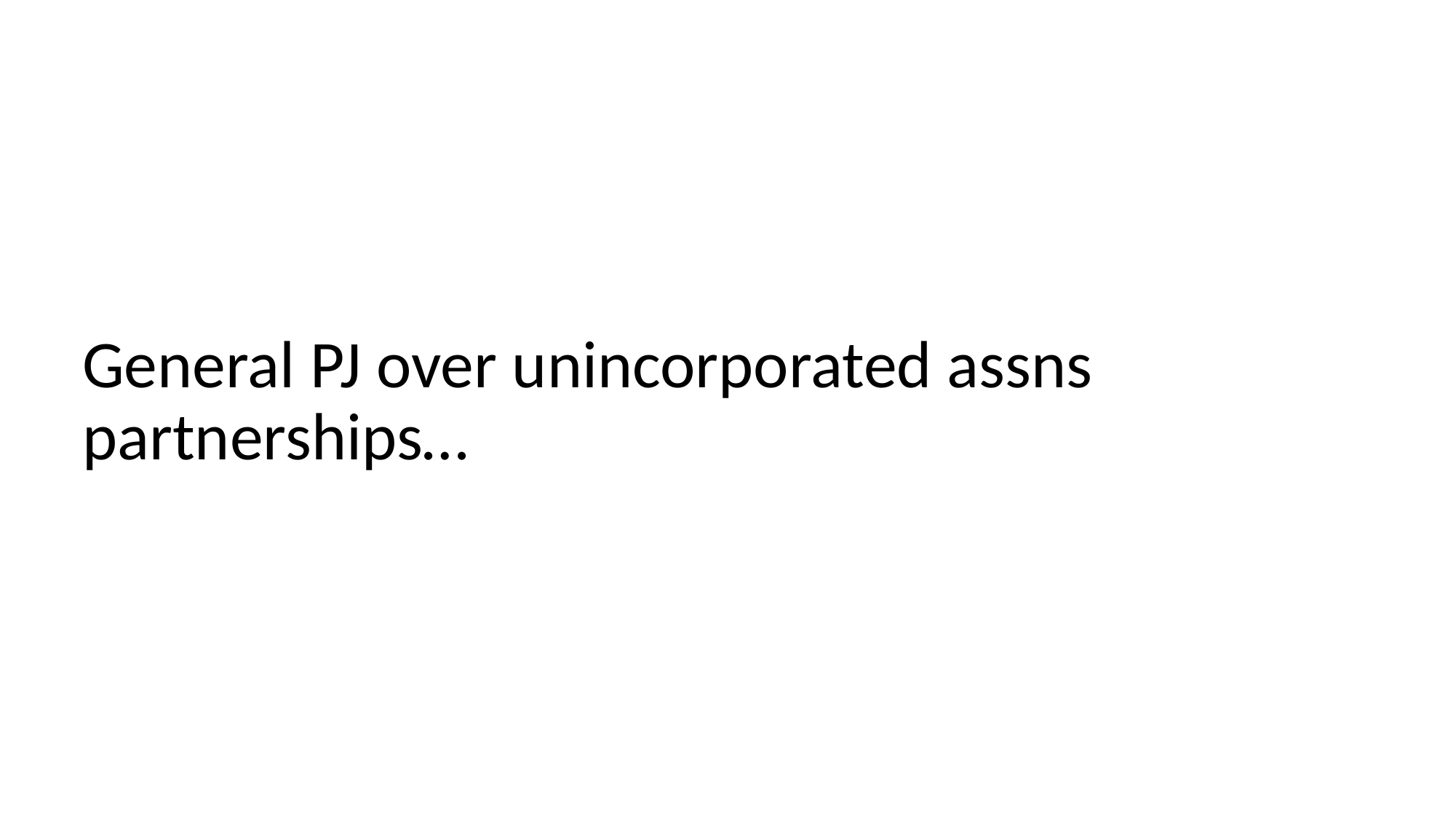

# General PJ over unincorporated assns partnerships…